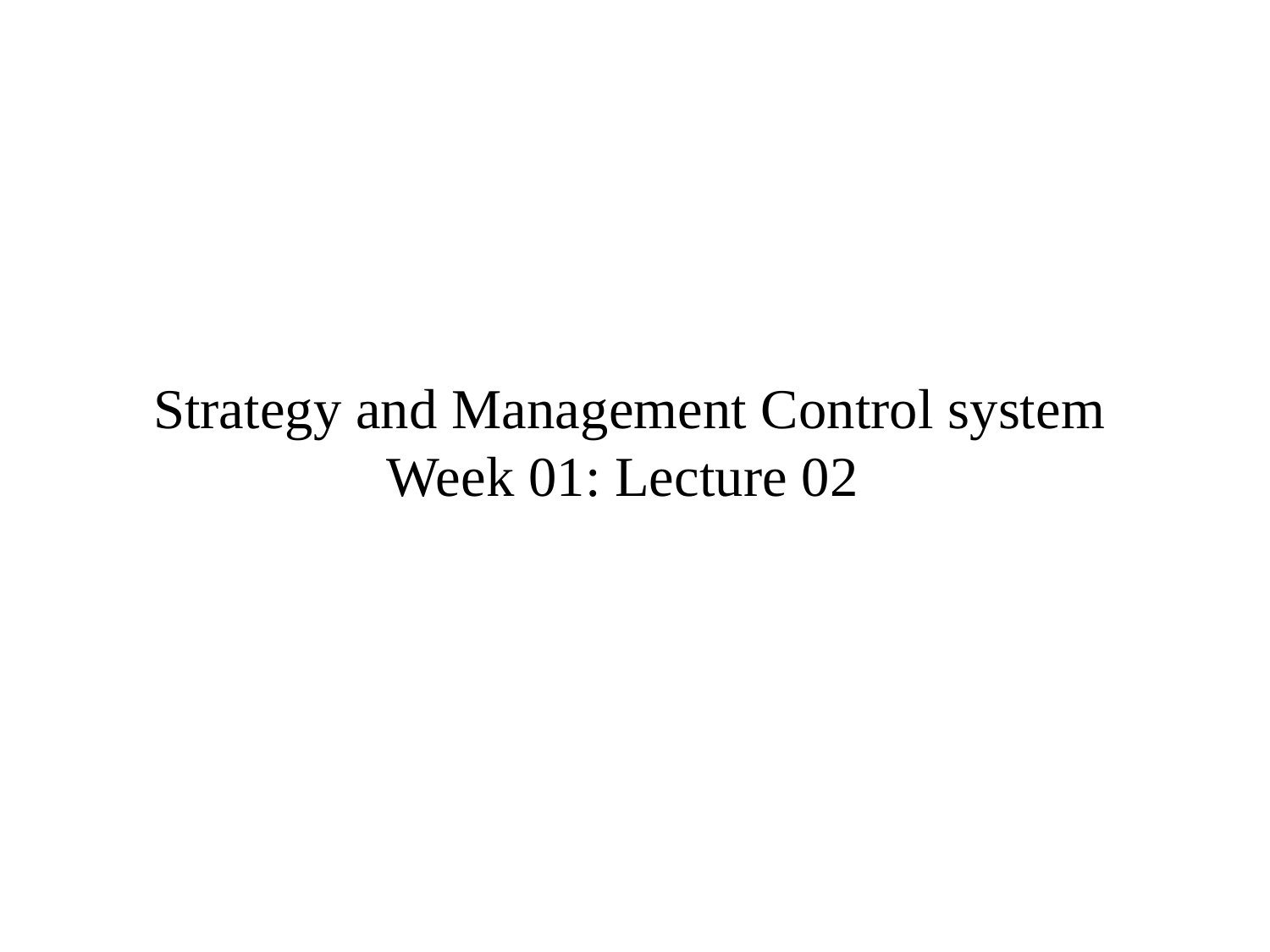

Strategy and Management Control system
Week 01: Lecture 02